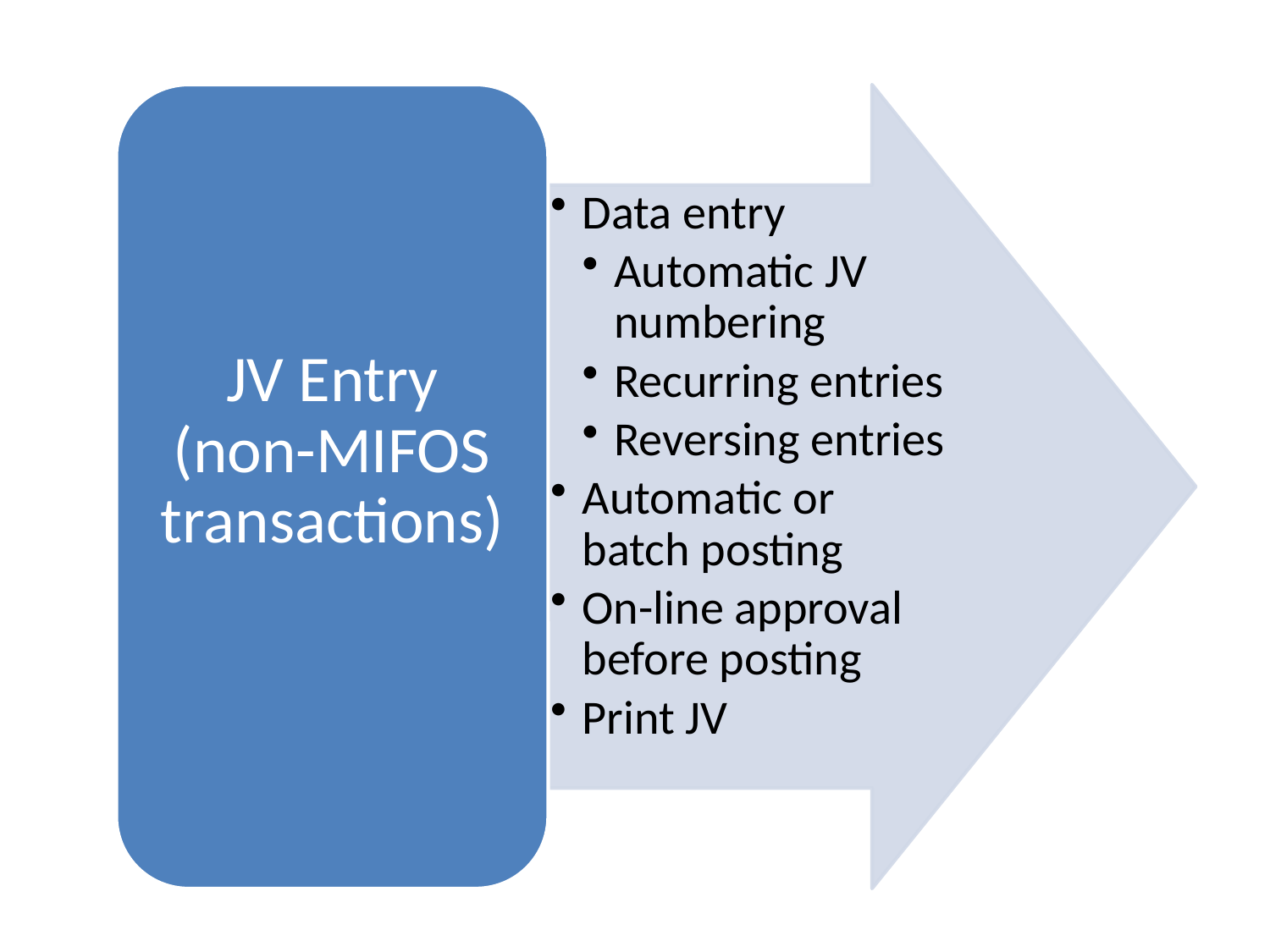

Data entry
Automatic JV numbering
Recurring entries
Reversing entries
Automatic or batch posting
On-line approval before posting
Print JV
JV Entry (non-MIFOS transactions)